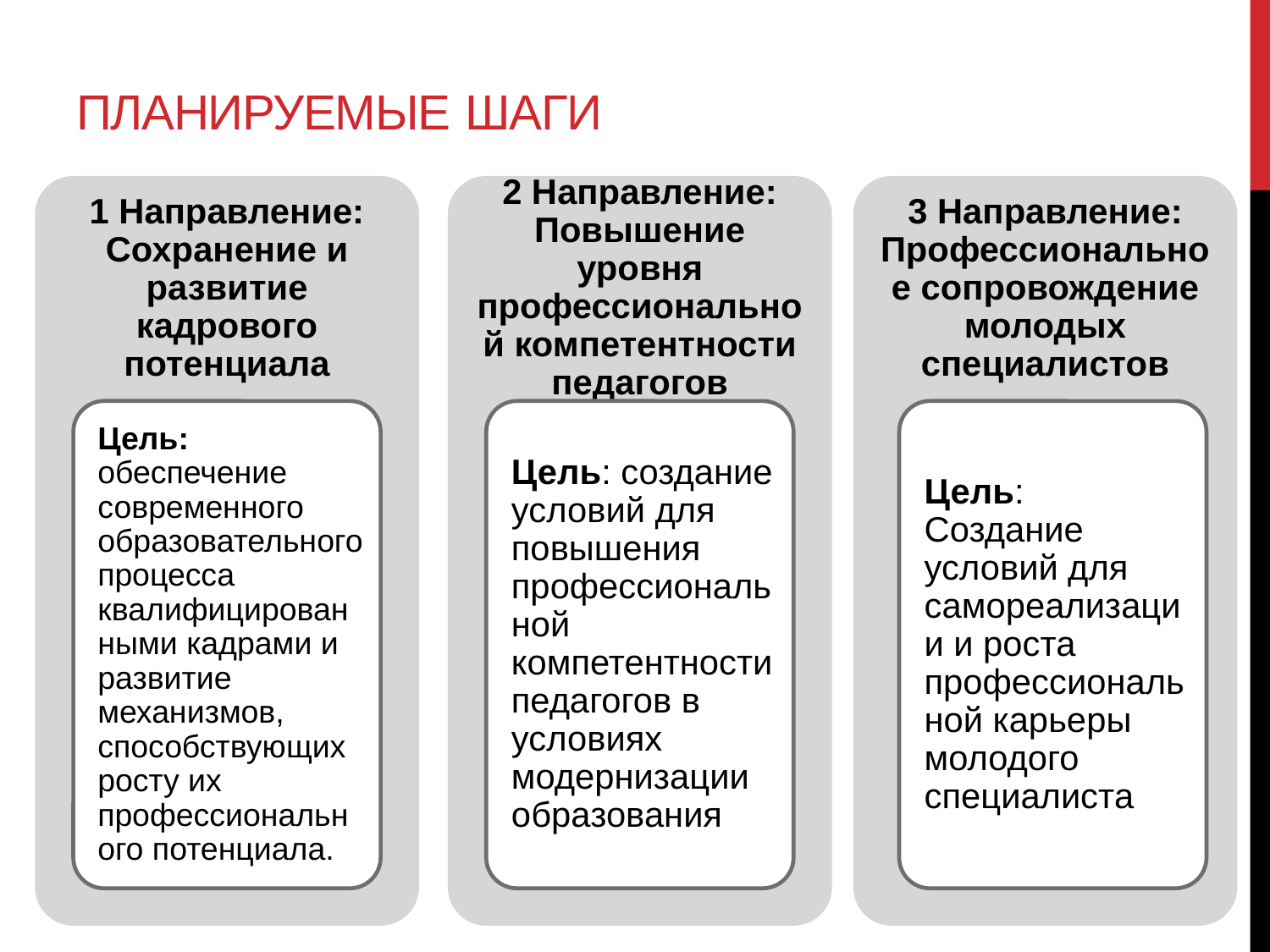

# Планируемые шаги
1 Направление: Сохранение и развитие кадрового потенциала
Цель: обеспечение современного образовательного процесса квалифицированными кадрами и развитие механизмов, способствующих росту их профессионального потенциала.
2 Направление: Повышение уровня профессиональной компетентности педагогов
Цель: создание условий для повышения профессиональной компетентности педагогов в условиях модернизации образования
3 Направление: Профессиональное сопровождение молодых специалистов
Цель: Создание условий для самореализации и роста профессиональной карьеры молодого специалиста